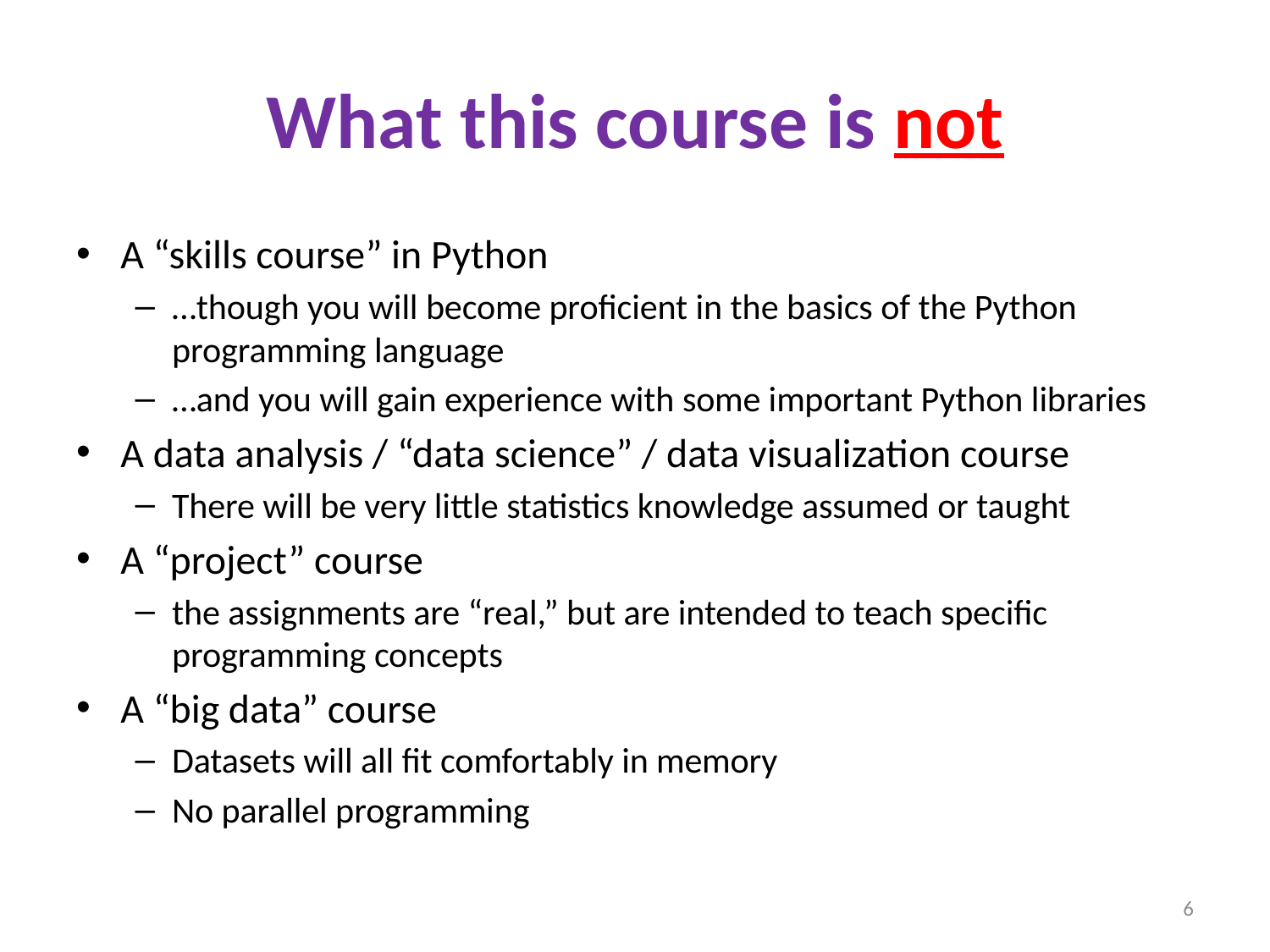

# What this course is not
A “skills course” in Python
…though you will become proficient in the basics of the Python programming language
…and you will gain experience with some important Python libraries
A data analysis / “data science” / data visualization course
There will be very little statistics knowledge assumed or taught
A “project” course
the assignments are “real,” but are intended to teach specific programming concepts
A “big data” course
Datasets will all fit comfortably in memory
No parallel programming
6